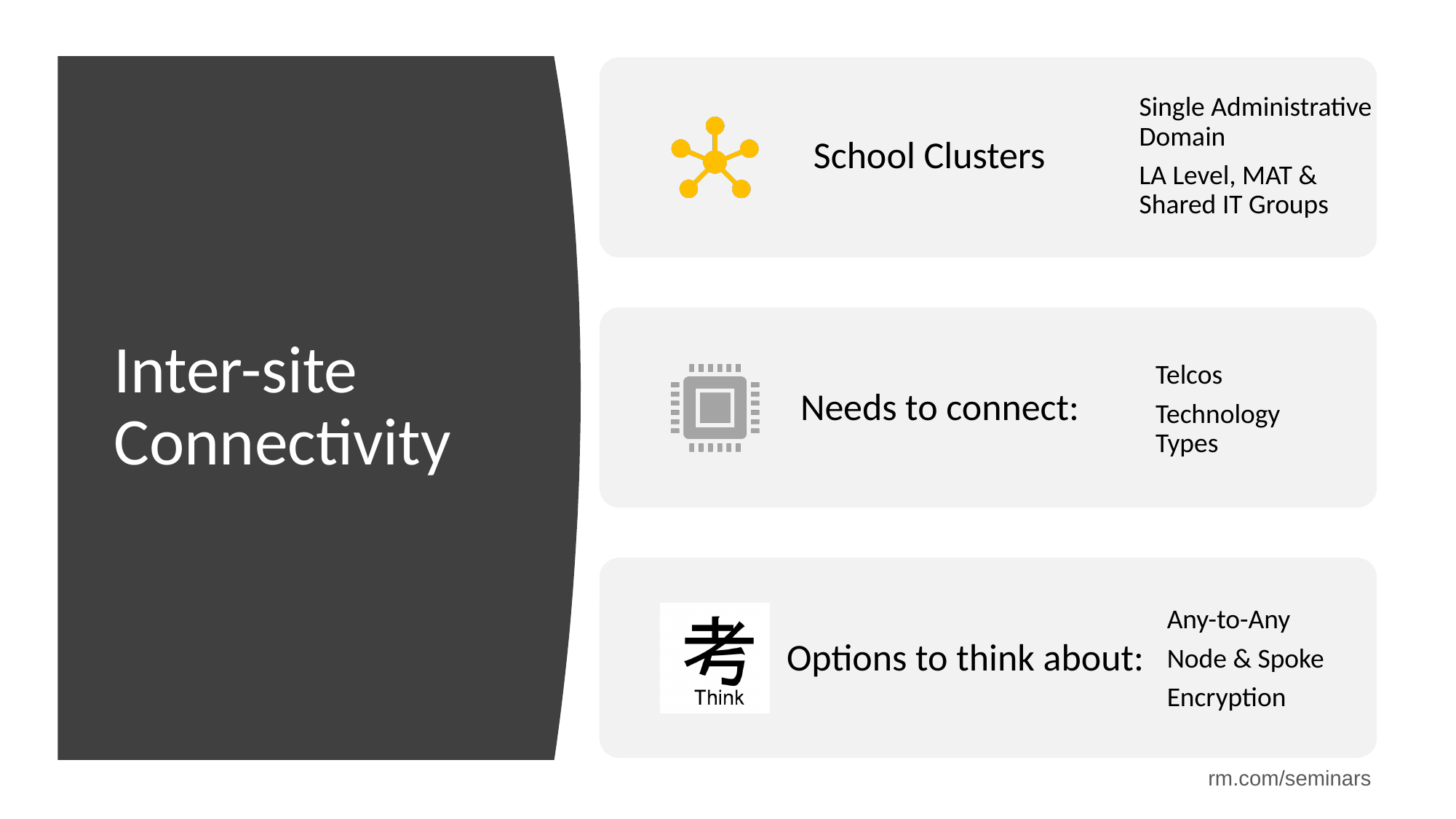

School Clusters
Single Administrative Domain
LA Level, MAT & Shared IT Groups
Needs to connect:
Telcos
Technology Types
Options to think about:
Any-to-Any
Node & Spoke
Encryption

# Inter-site Connectivity
rm.com/seminars